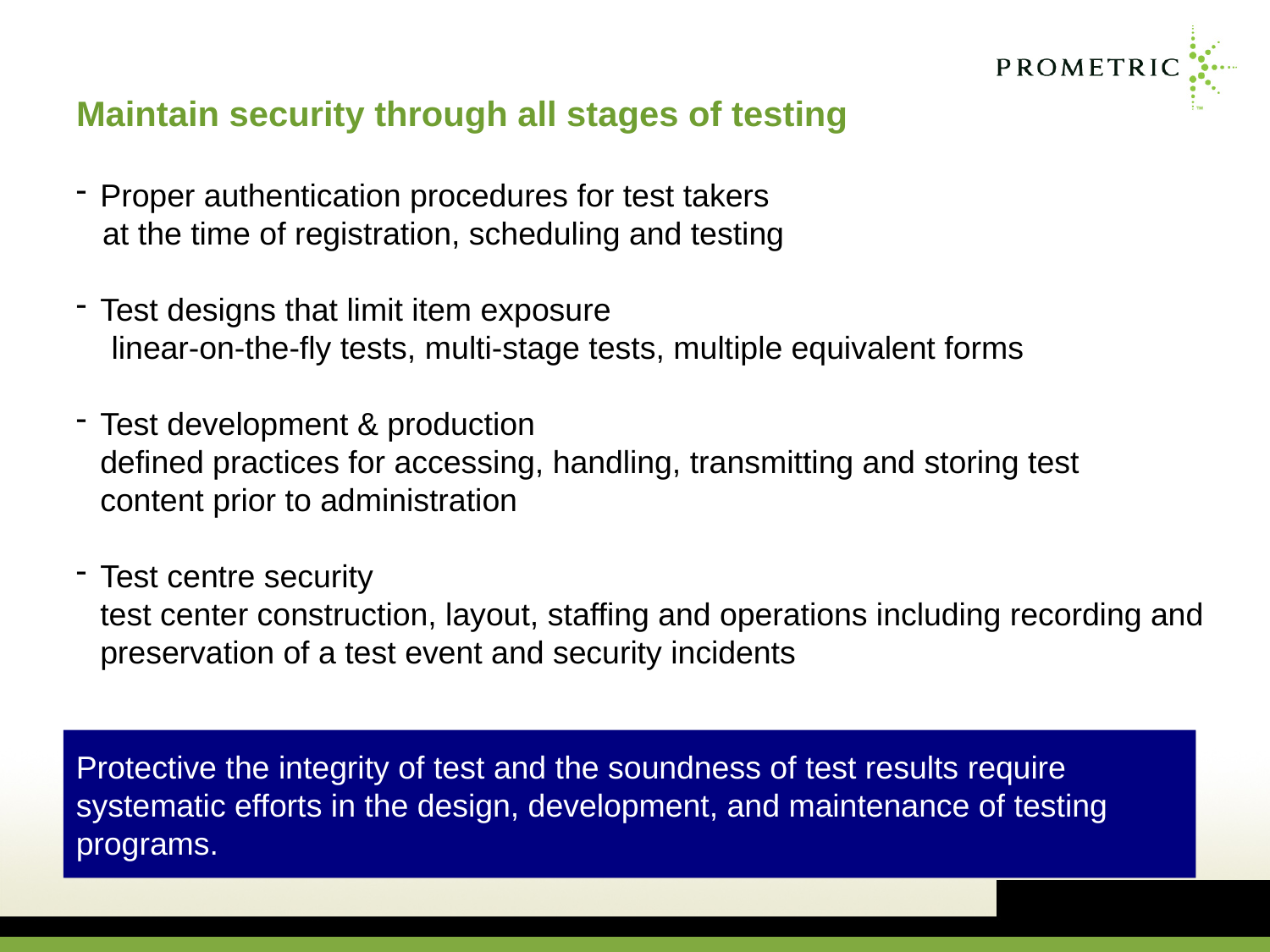

# Maintain security through all stages of testing
Proper authentication procedures for test takers
   at the time of registration, scheduling and testing

Test designs that limit item exposure
    linear-on-the-fly tests, multi-stage tests, multiple equivalent forms

Test development & production
	defined practices for accessing, handling, transmitting and storing test     content prior to administration

Test centre security
  	test center construction, layout, staffing and operations including recording and preservation of a test event and security incidents

Protective the integrity of test and the soundness of test results require systematic efforts in the design, development, and maintenance of testing programs.